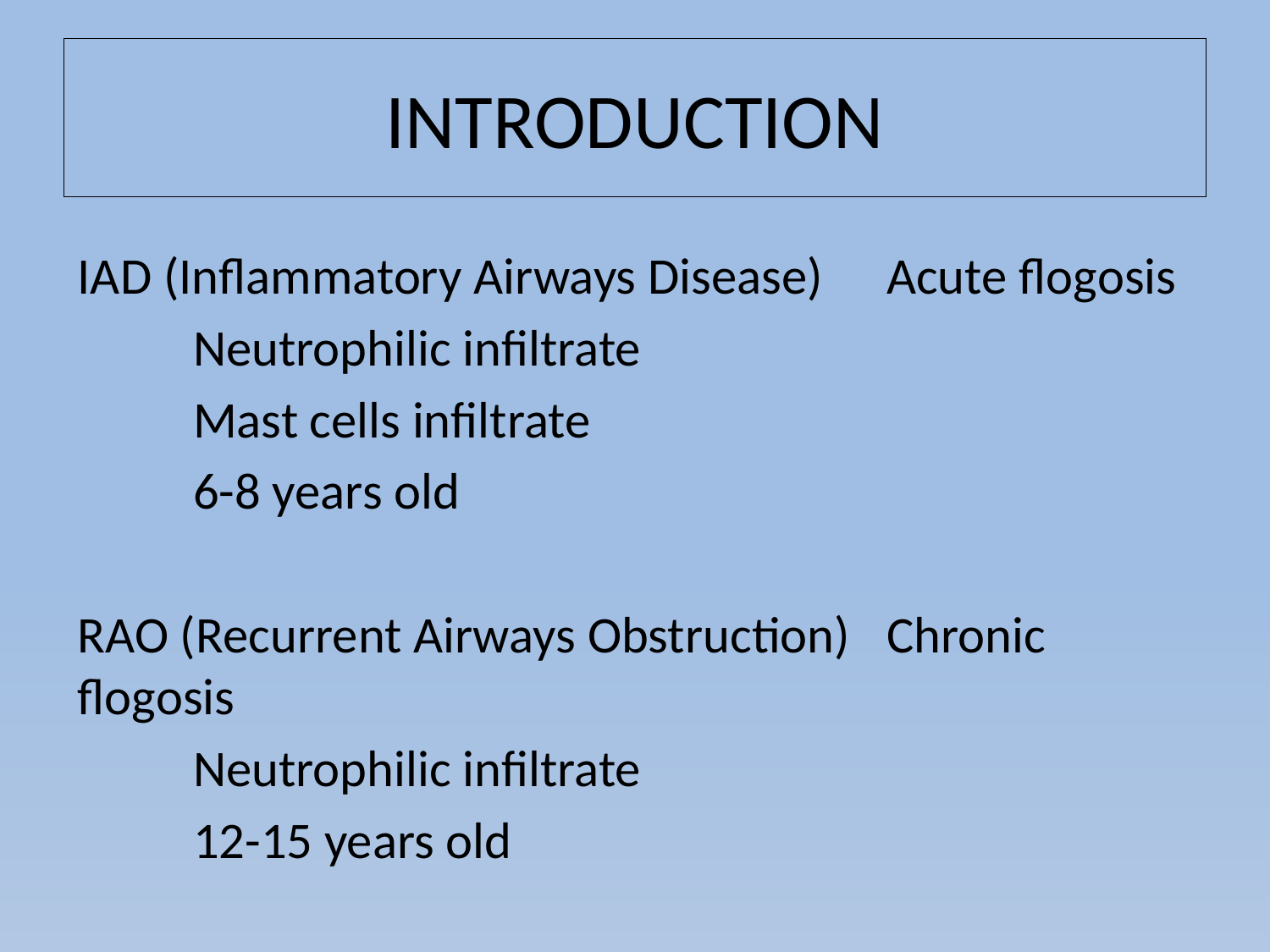

# INTRODUCTION
IAD (Inflammatory Airways Disease)				Acute flogosis
		Neutrophilic infiltrate
		Mast cells infiltrate
		6-8 years old

RAO (Recurrent Airways Obstruction)				Chronic flogosis
		Neutrophilic infiltrate
		12-15 years old